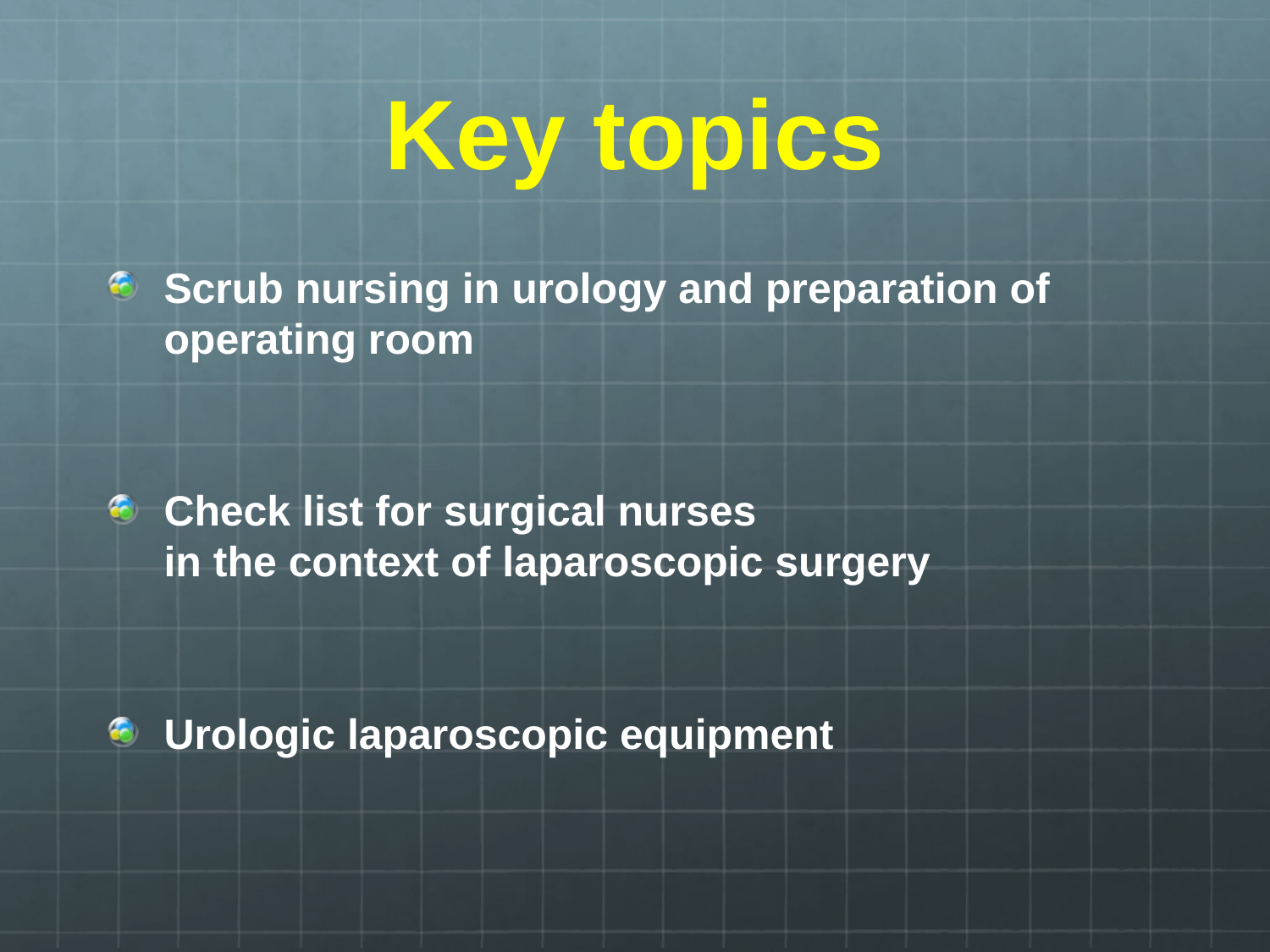

# Key topics
Scrub nursing in urology and preparation of operating room

Check list for surgical nurses
in the context of laparoscopic surgery

Urologic laparoscopic equipment